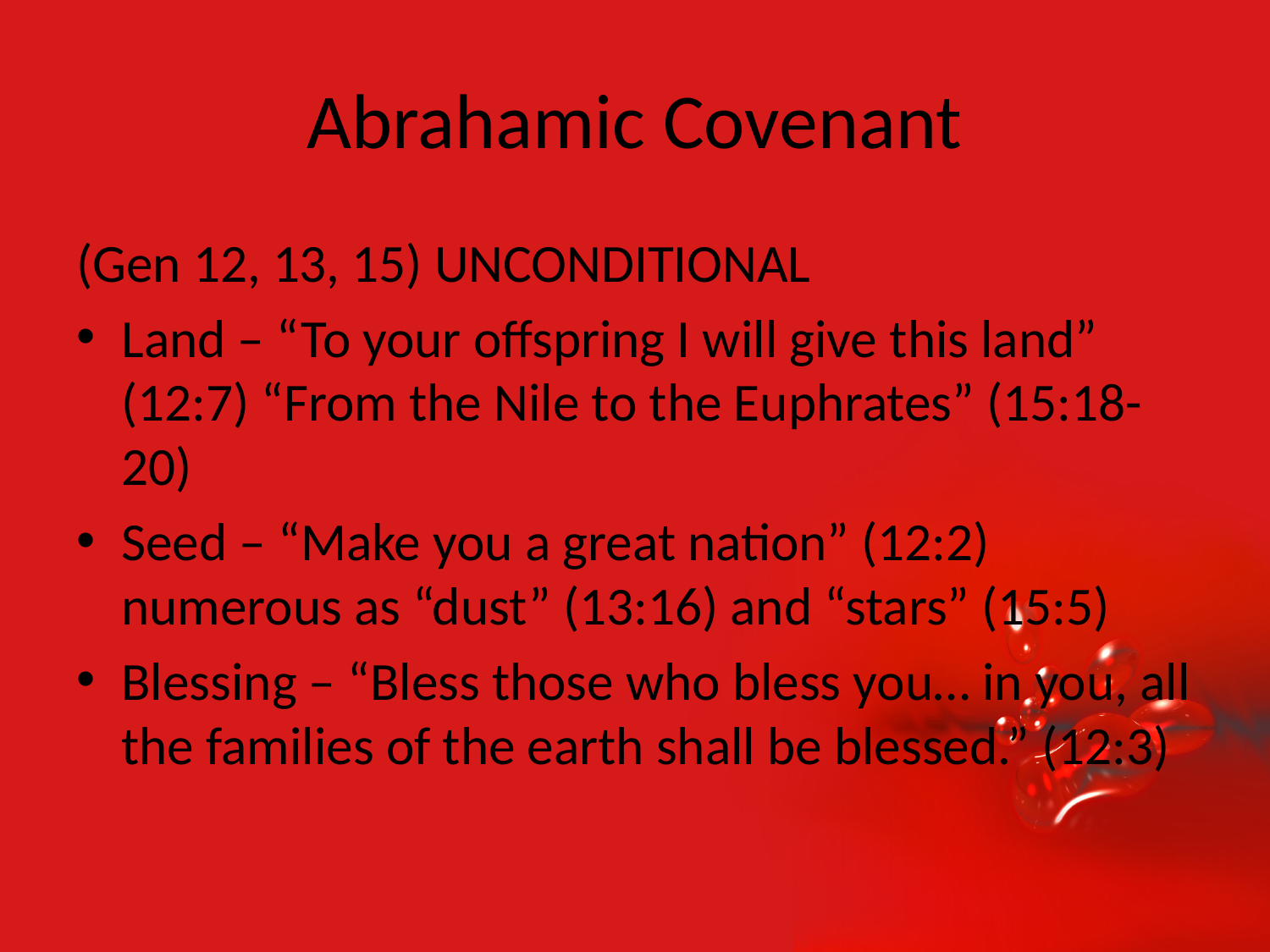

# Abrahamic Covenant
(Gen 12, 13, 15) UNCONDITIONAL
Land – “To your offspring I will give this land” (12:7) “From the Nile to the Euphrates” (15:18-20)
Seed – “Make you a great nation” (12:2) numerous as “dust” (13:16) and “stars” (15:5)
Blessing – “Bless those who bless you… in you, all the families of the earth shall be blessed.” (12:3)